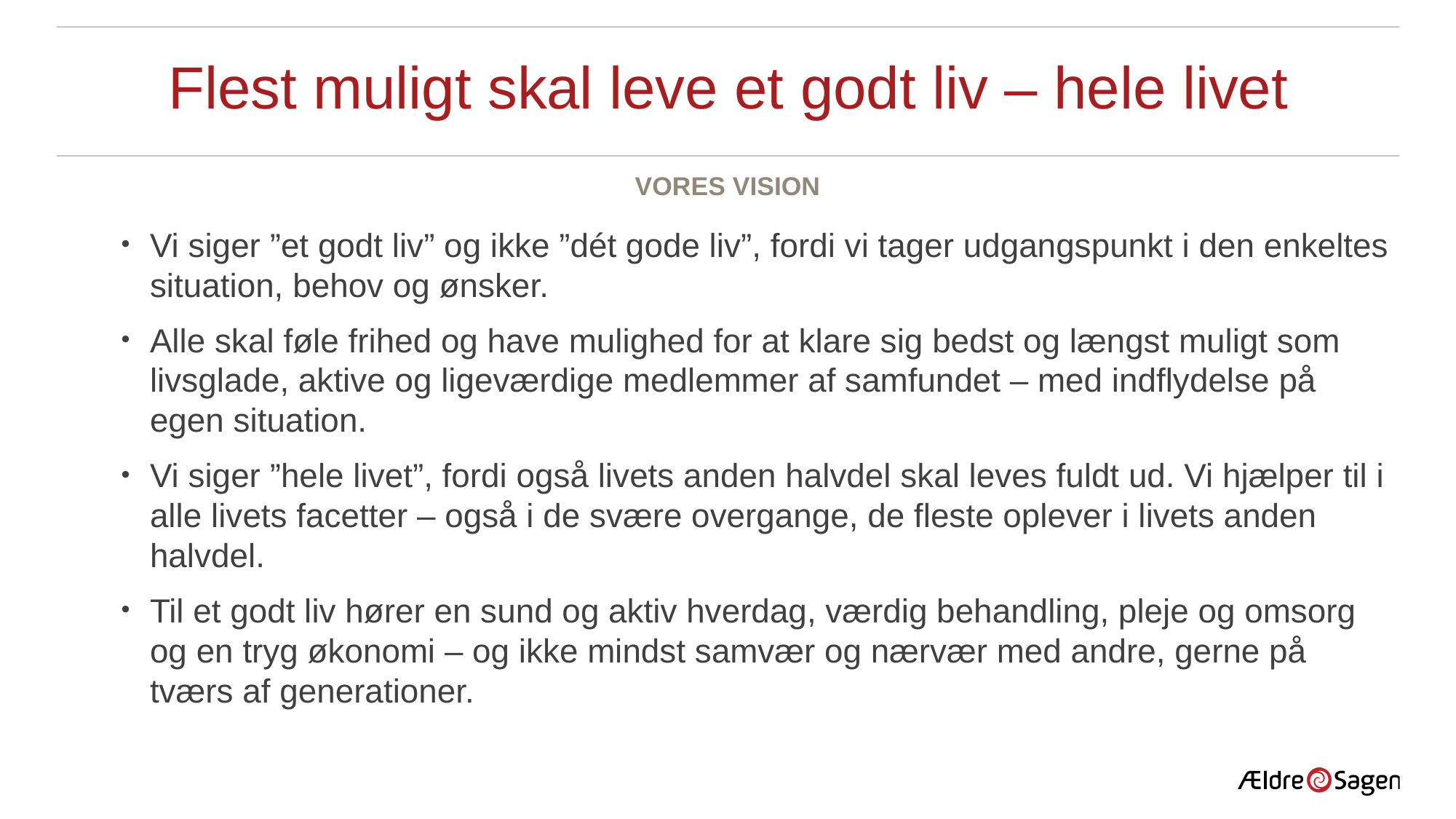

# Flest muligt skal leve et godt liv – hele livet
Vores vision
Vi siger ”et godt liv” og ikke ”dét gode liv”, fordi vi tager udgangspunkt i den enkeltes situation, behov og ønsker.
Alle skal føle frihed og have mulighed for at klare sig bedst og længst muligt som livsglade, aktive og ligeværdige medlemmer af samfundet – med indflydelse på egen situation.
Vi siger ”hele livet”, fordi også livets anden halvdel skal leves fuldt ud. Vi hjælper til i alle livets facetter – også i de svære overgange, de fleste oplever i livets anden halvdel.
Til et godt liv hører en sund og aktiv hverdag, værdig behandling, pleje og omsorg og en tryg økonomi – og ikke mindst samvær og nærvær med andre, gerne på tværs af generationer.